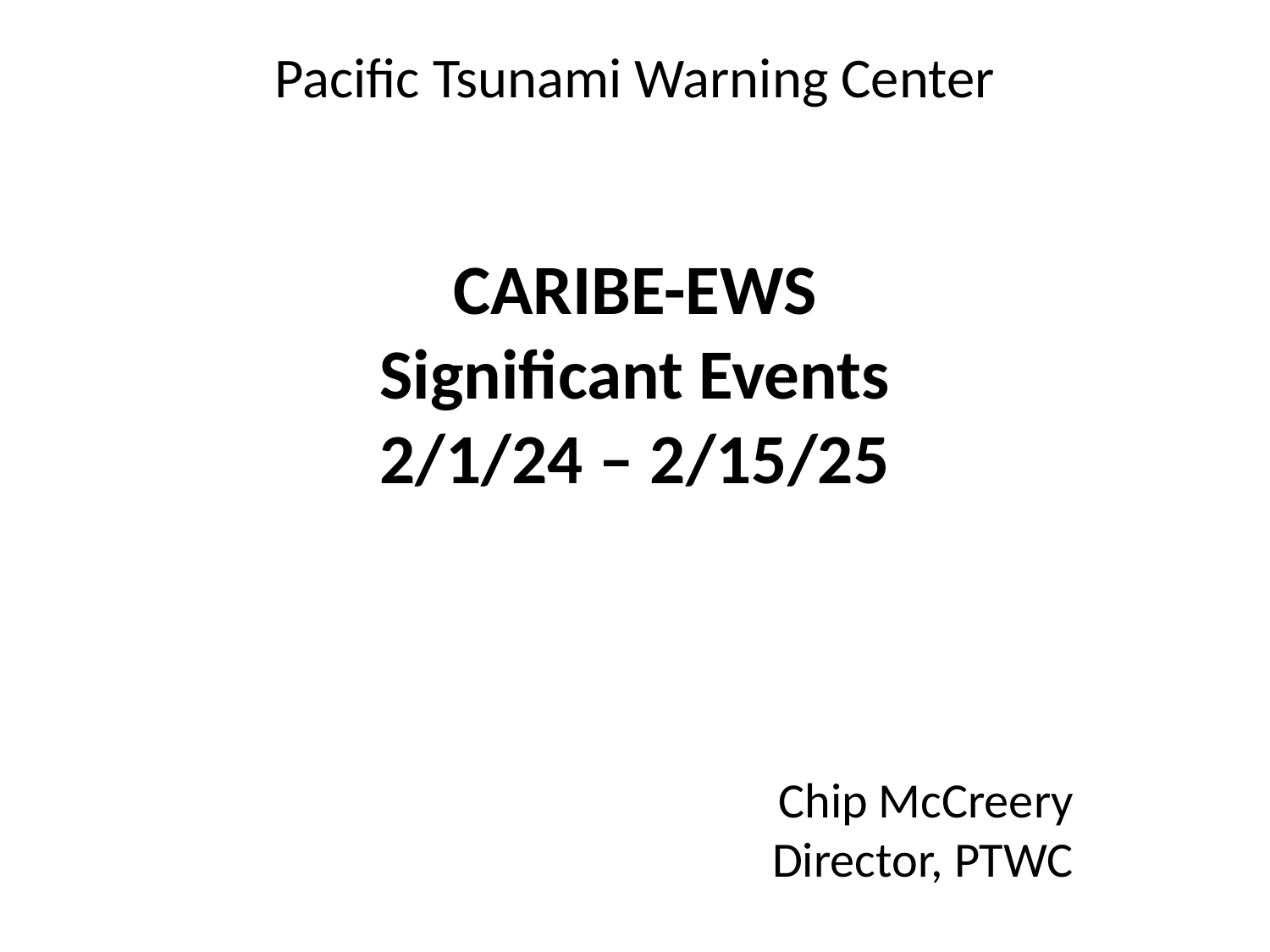

Pacific Tsunami Warning Center

CARIBE-EWS
Significant Events
2/1/24 – 2/15/25

Chip McCreery
Director, PTWC